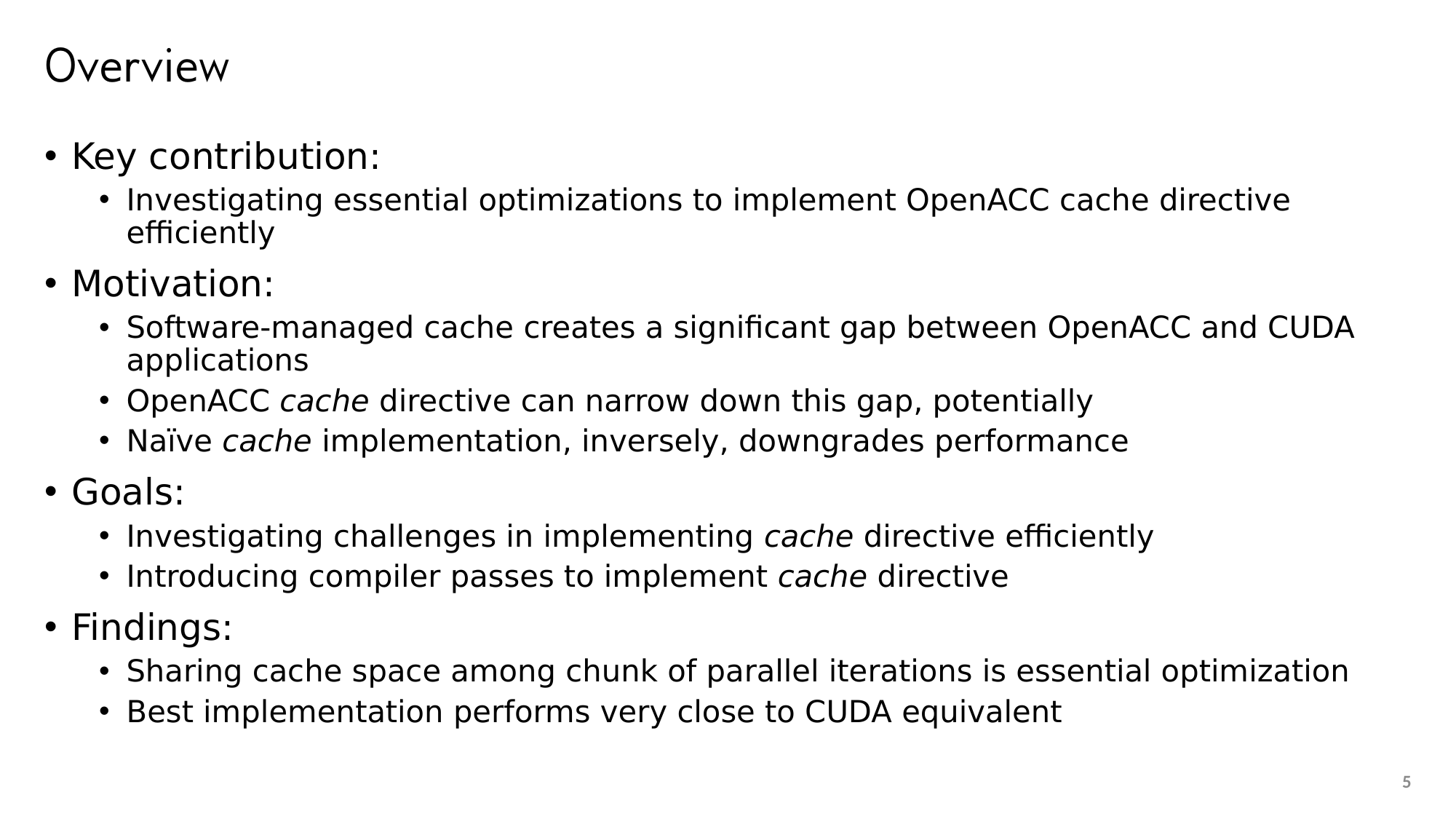

# Overview
Key contribution:
Investigating essential optimizations to implement OpenACC cache directive efficiently
Motivation:
Software-managed cache creates a significant gap between OpenACC and CUDA applications
OpenACC cache directive can narrow down this gap, potentially
Naïve cache implementation, inversely, downgrades performance
Goals:
Investigating challenges in implementing cache directive efficiently
Introducing compiler passes to implement cache directive
Findings:
Sharing cache space among chunk of parallel iterations is essential optimization
Best implementation performs very close to CUDA equivalent
5